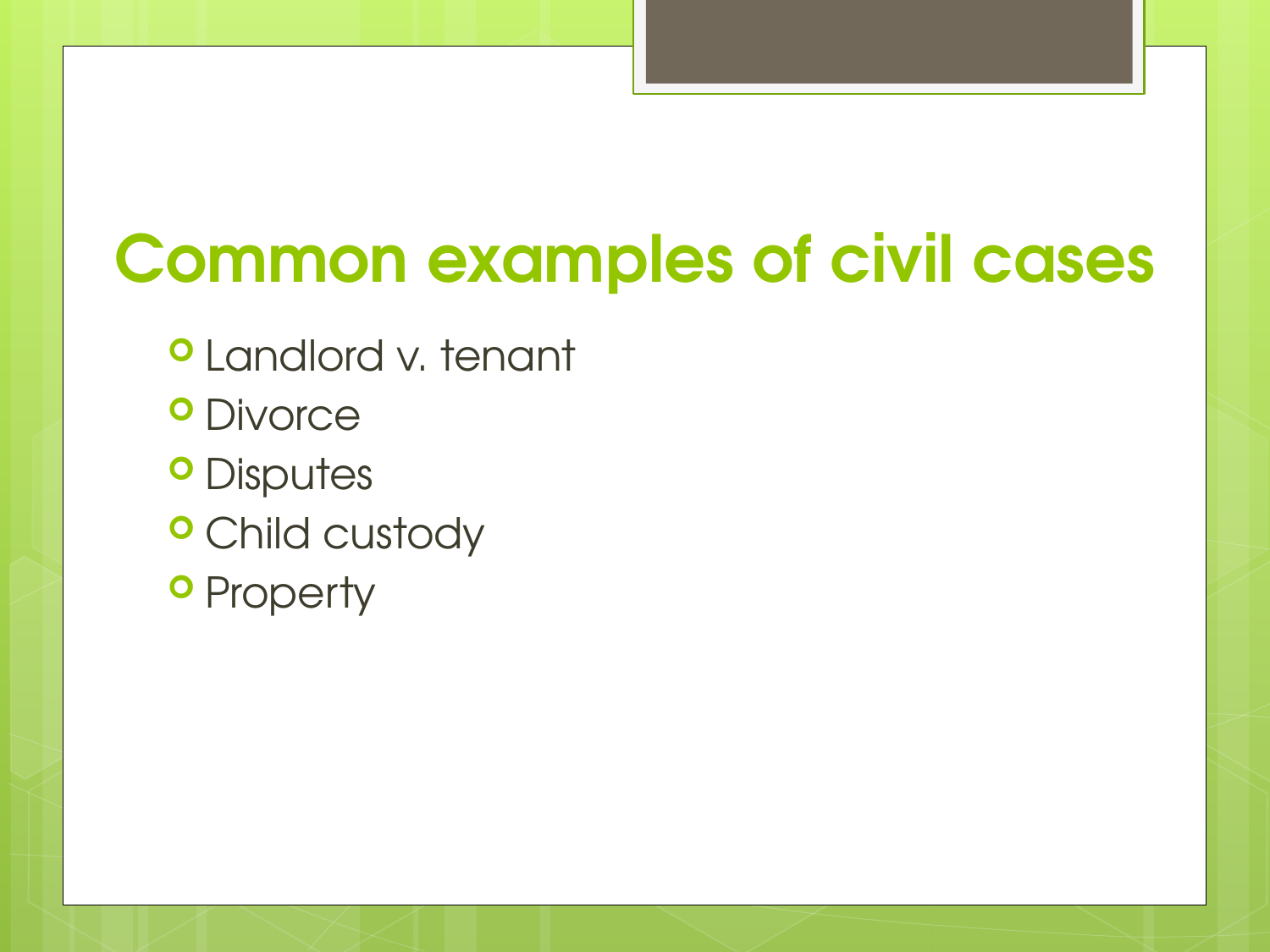

# Common examples of civil cases
Landlord v. tenant
Divorce
Disputes
Child custody
Property